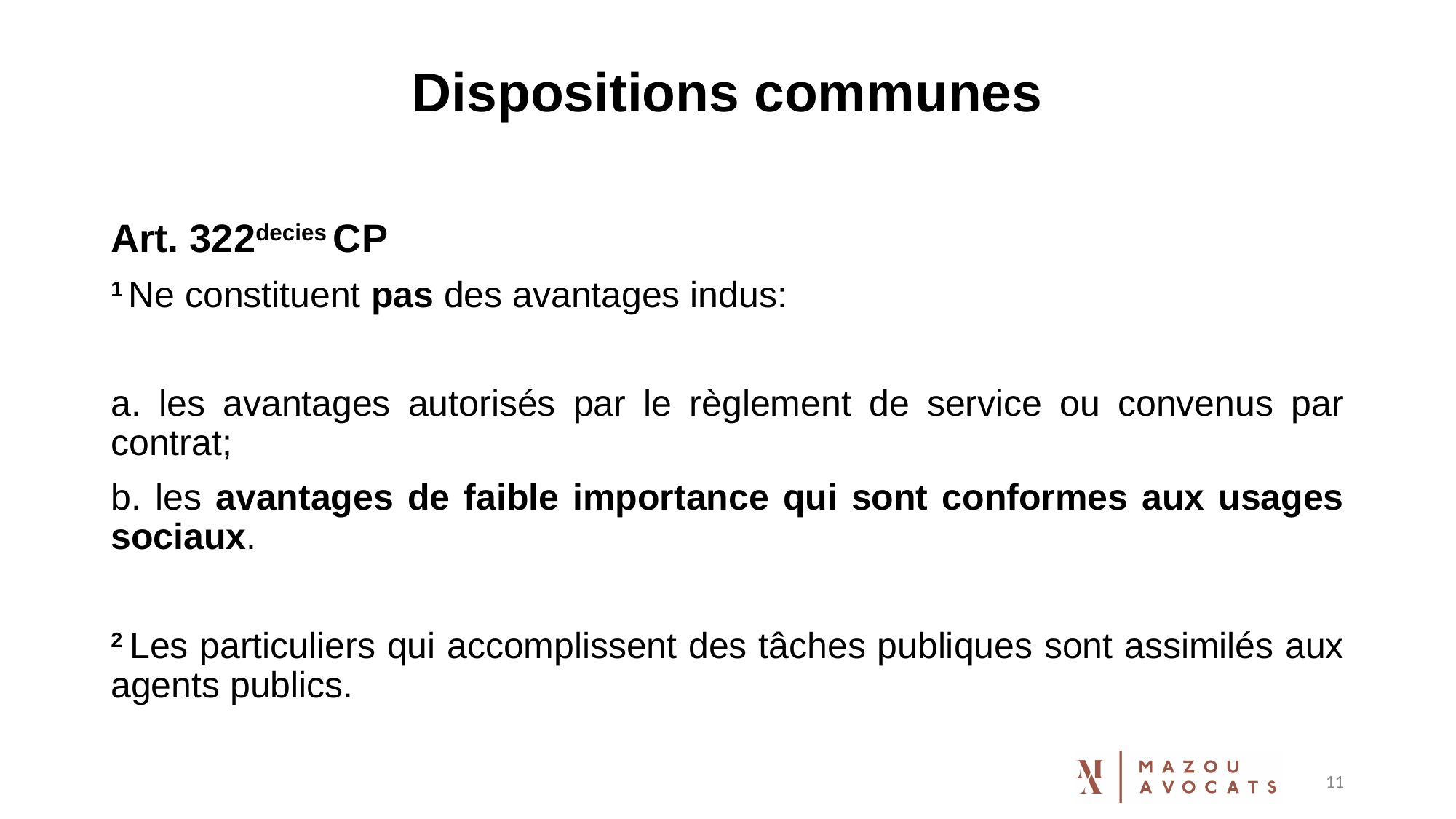

# Dispositions communes
Art. 322decies CP
1 Ne constituent pas des avantages indus:

a. les avantages autorisés par le règlement de service ou convenus par contrat;
b. les avantages de faible importance qui sont conformes aux usages sociaux.

2 Les particuliers qui accomplissent des tâches publiques sont assimilés aux agents publics.
11